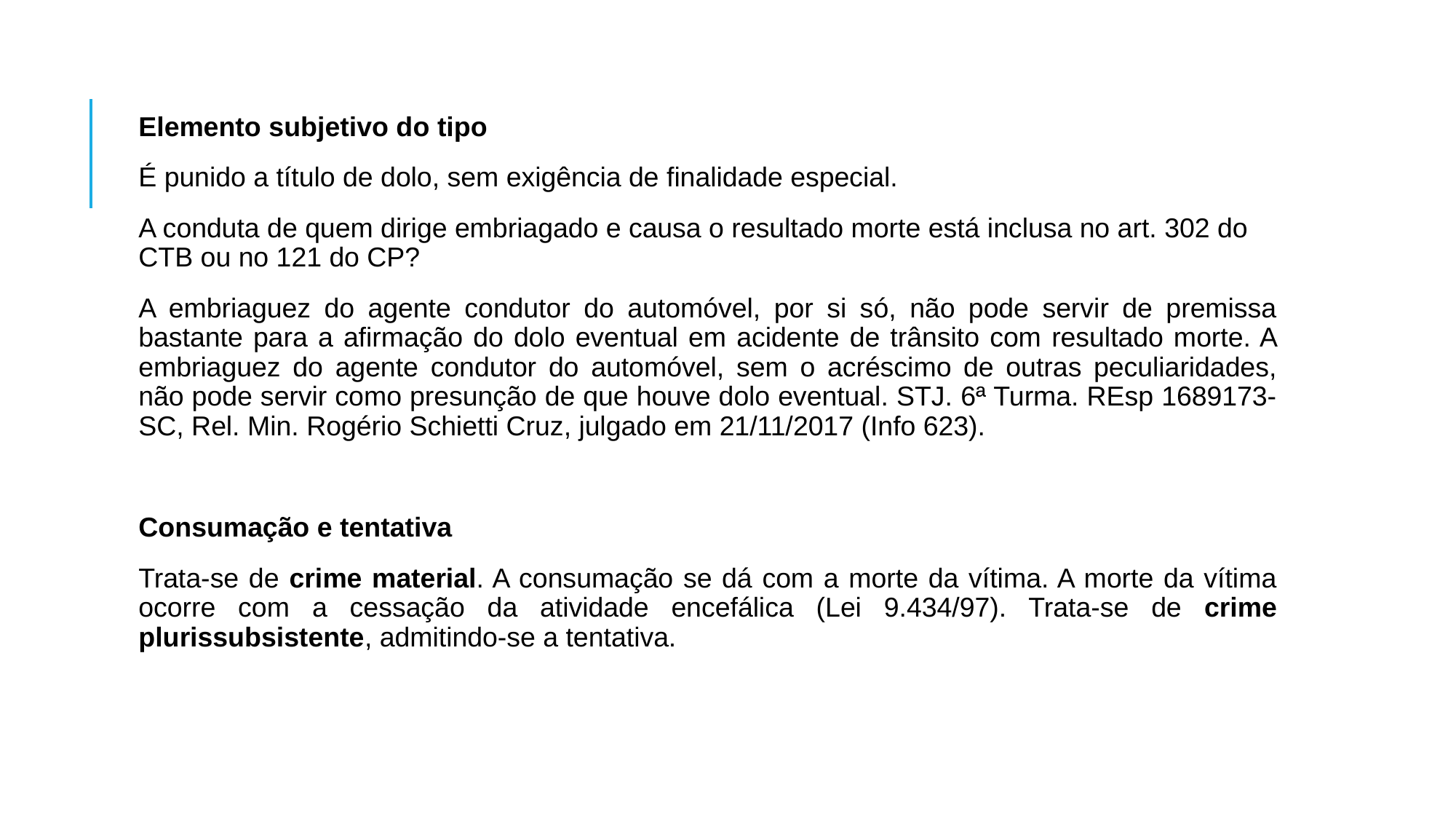

Elemento subjetivo do tipo
É punido a título de dolo, sem exigência de finalidade especial.
A conduta de quem dirige embriagado e causa o resultado morte está inclusa no art. 302 do CTB ou no 121 do CP?
A embriaguez do agente condutor do automóvel, por si só, não pode servir de premissa bastante para a afirmação do dolo eventual em acidente de trânsito com resultado morte. A embriaguez do agente condutor do automóvel, sem o acréscimo de outras peculiaridades, não pode servir como presunção de que houve dolo eventual. STJ. 6ª Turma. REsp 1689173-SC, Rel. Min. Rogério Schietti Cruz, julgado em 21/11/2017 (Info 623).

Consumação e tentativa
Trata-se de crime material. A consumação se dá com a morte da vítima. A morte da vítima ocorre com a cessação da atividade encefálica (Lei 9.434/97). Trata-se de crime plurissubsistente, admitindo-se a tentativa.